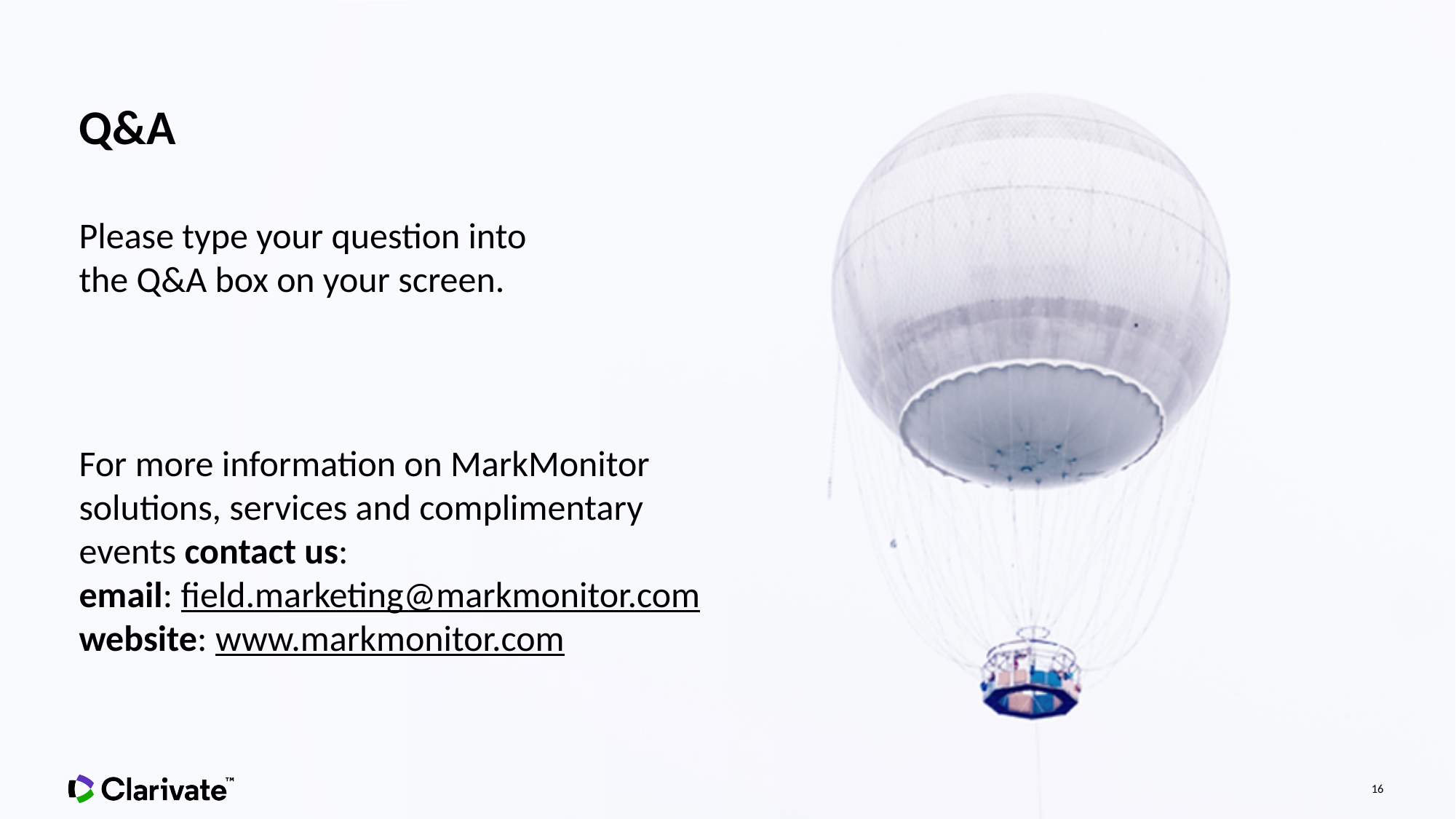

Q&A
Please type your question into the Q&A box on your screen.
For more information on MarkMonitor solutions, services and complimentary events contact us:
email: field.marketing@markmonitor.com
website: www.markmonitor.com
16